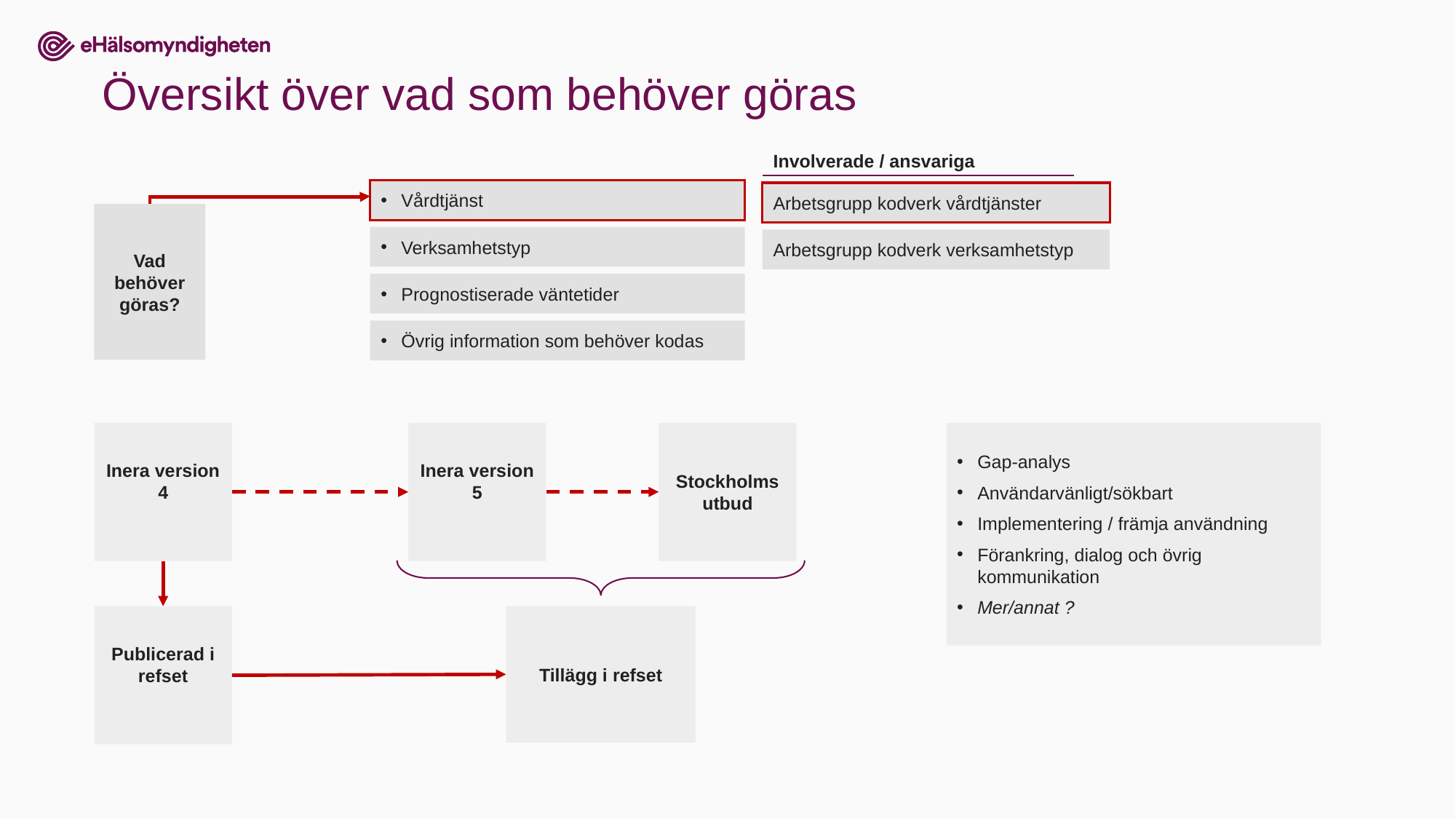

# Översikt över vad som behöver göras
Involverade / ansvariga
Vårdtjänst
Verksamhetstyp
Prognostiserade väntetider
Övrig information som behöver kodas
Arbetsgrupp kodverk vårdtjänster
Arbetsgrupp kodverk verksamhetstyp
Vad behöver göras?

Inera version 4

Inera version 5

Stockholms utbud
Gap-analys
Användarvänligt/sökbart
Implementering / främja användning
Förankring, dialog och övrig kommunikation
Mer/annat ?
Publicerad i refset

Tillägg i refset